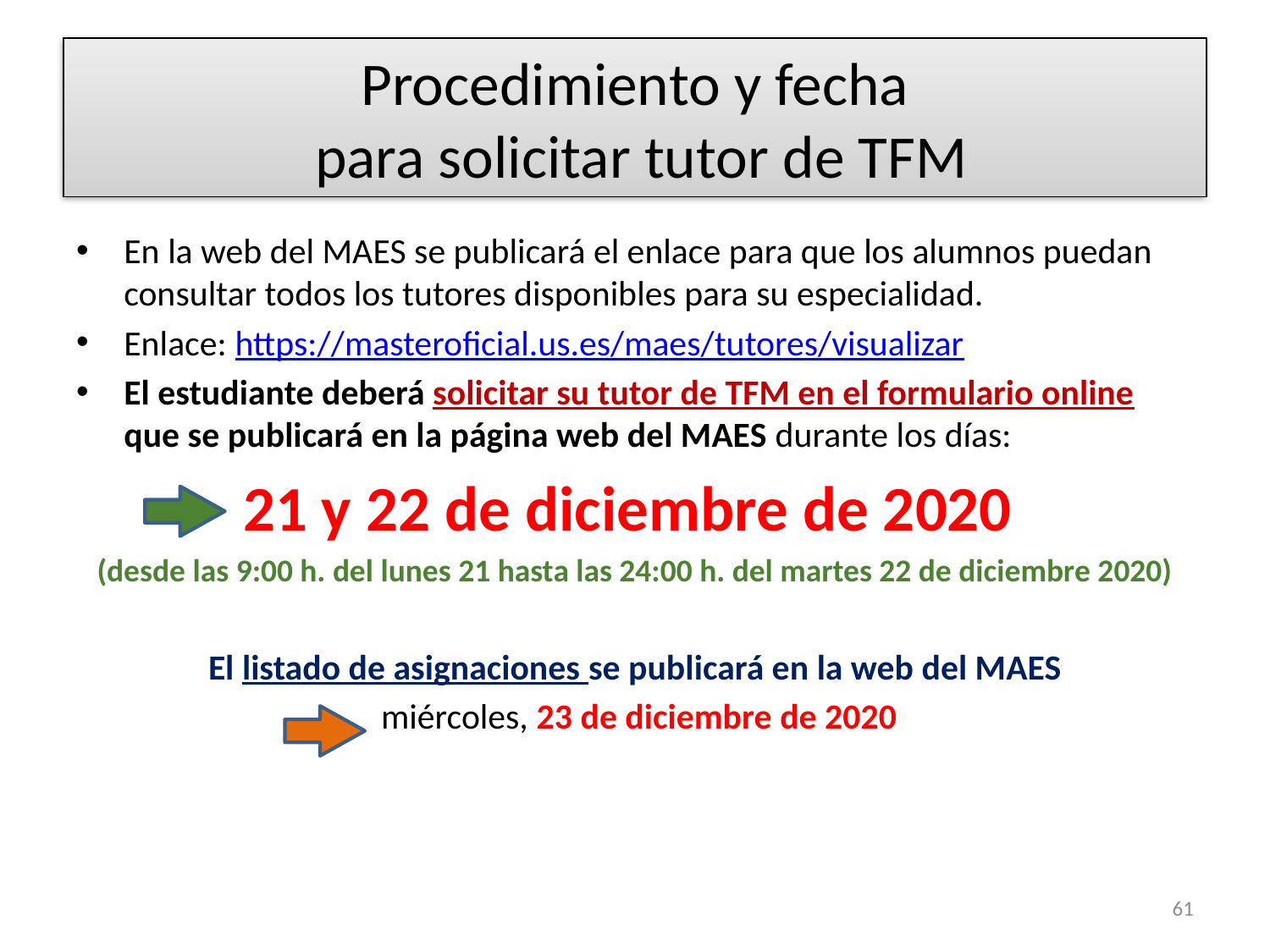

# Procedimiento y fecha para solicitar tutor de TFM
En la web del MAES se publicará el enlace para que los alumnos puedan consultar todos los tutores disponibles para su especialidad.
Enlace: https://masteroficial.us.es/maes/tutores/visualizar
El estudiante deberá solicitar su tutor de TFM en el formulario online que se publicará en la página web del MAES durante los días:
21 y 22 de diciembre de 2020
(desde las 9:00 h. del lunes 21 hasta las 24:00 h. del martes 22 de diciembre 2020)

El listado de asignaciones se publicará en la web del MAES
 miércoles, 23 de diciembre de 2020

61